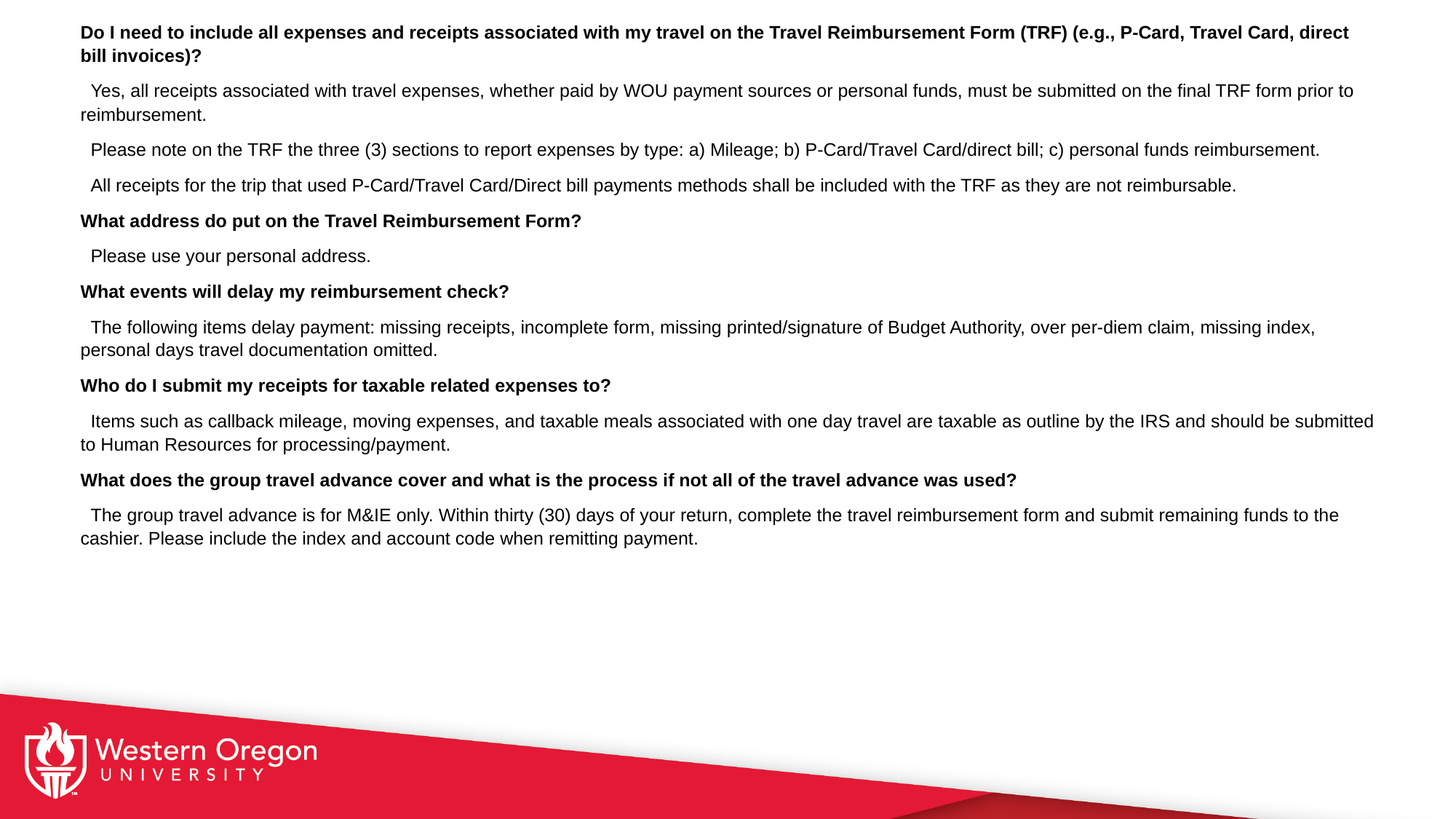

Do I need to include all expenses and receipts associated with my travel on the Travel Reimbursement Form (TRF) (e.g., P-Card, Travel Card, direct bill invoices)?
  Yes, all receipts associated with travel expenses, whether paid by WOU payment sources or personal funds, must be submitted on the final TRF form prior to reimbursement.
  Please note on the TRF the three (3) sections to report expenses by type: a) Mileage; b) P-Card/Travel Card/direct bill; c) personal funds reimbursement.
  All receipts for the trip that used P-Card/Travel Card/Direct bill payments methods shall be included with the TRF as they are not reimbursable.
What address do put on the Travel Reimbursement Form?
  Please use your personal address.
What events will delay my reimbursement check?
  The following items delay payment: missing receipts, incomplete form, missing printed/signature of Budget Authority, over per-diem claim, missing index, personal days travel documentation omitted.
Who do I submit my receipts for taxable related expenses to?
  Items such as callback mileage, moving expenses, and taxable meals associated with one day travel are taxable as outline by the IRS and should be submitted to Human Resources for processing/payment.
What does the group travel advance cover and what is the process if not all of the travel advance was used?
  The group travel advance is for M&IE only. Within thirty (30) days of your return, complete the travel reimbursement form and submit remaining funds to the cashier. Please include the index and account code when remitting payment.